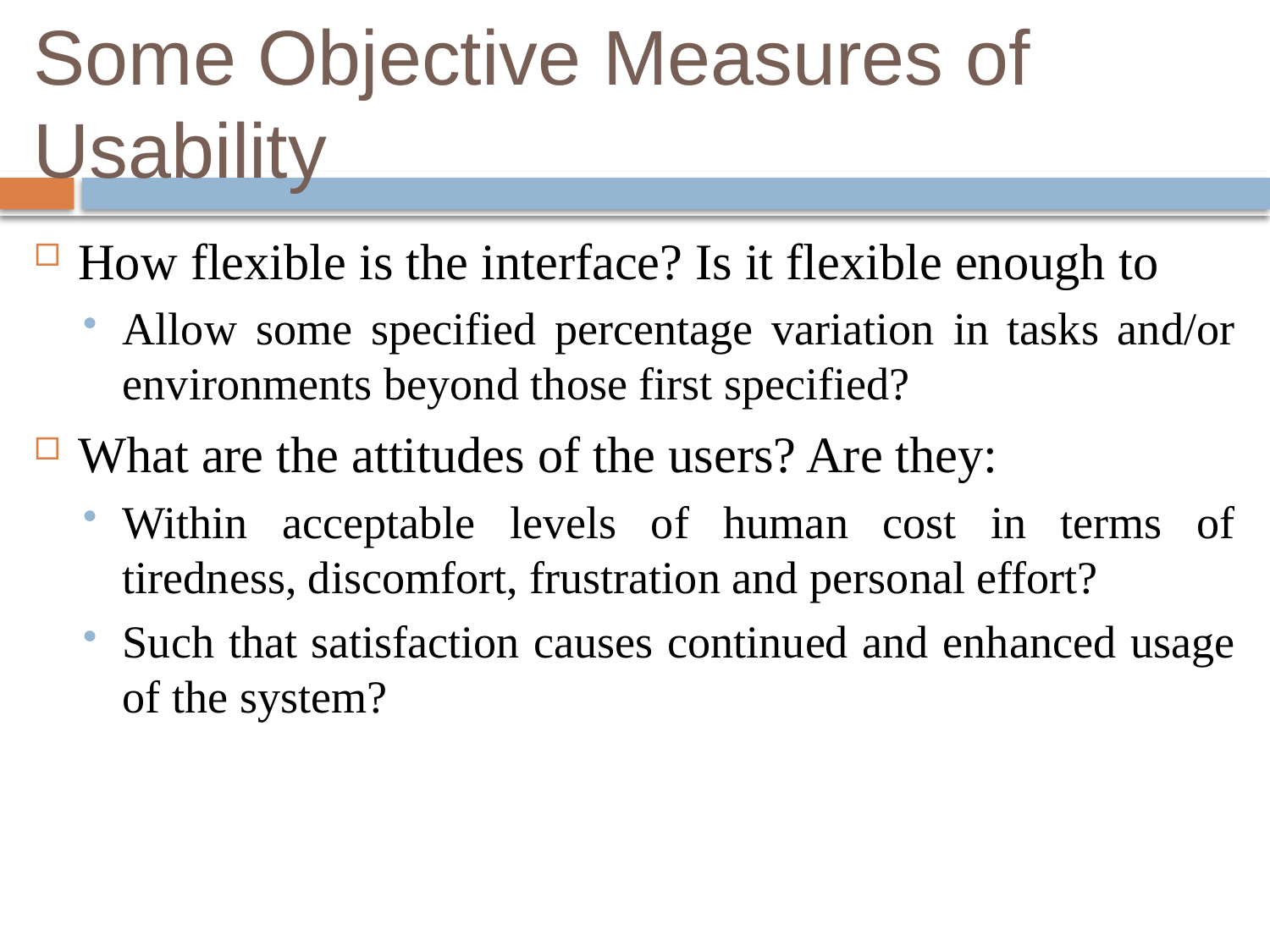

# Some Objective Measures of Usability
How flexible is the interface? Is it flexible enough to
Allow some specified percentage variation in tasks and/or environments beyond those first specified?
What are the attitudes of the users? Are they:
Within acceptable levels of human cost in terms of tiredness, discomfort, frustration and personal effort?
Such that satisfaction causes continued and enhanced usage of the system?